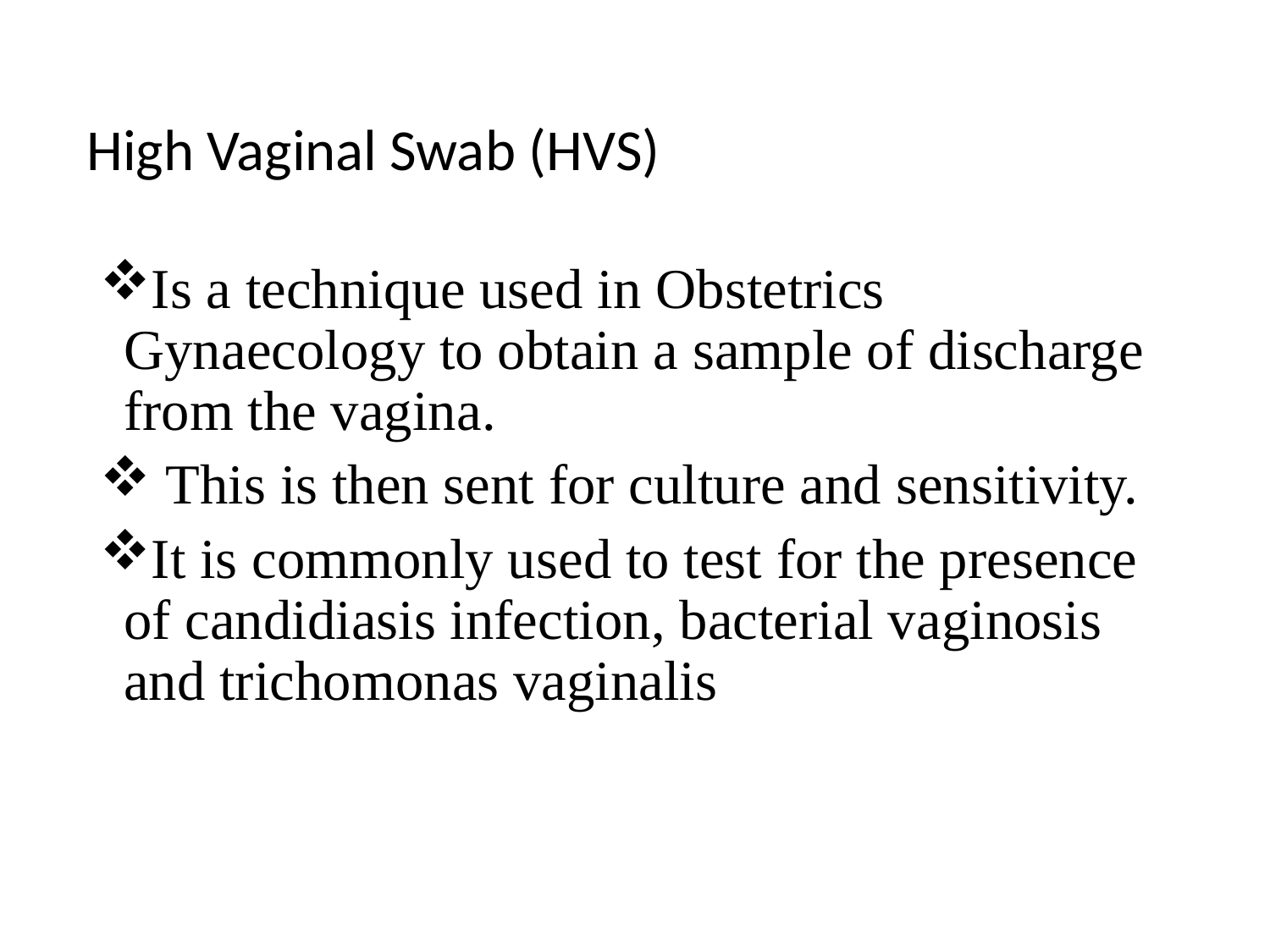

# High Vaginal Swab (HVS)
Is a technique used in Obstetrics Gynaecology to obtain a sample of discharge from the vagina.
 This is then sent for culture and sensitivity.
It is commonly used to test for the presence of candidiasis infection, bacterial vaginosis and trichomonas vaginalis